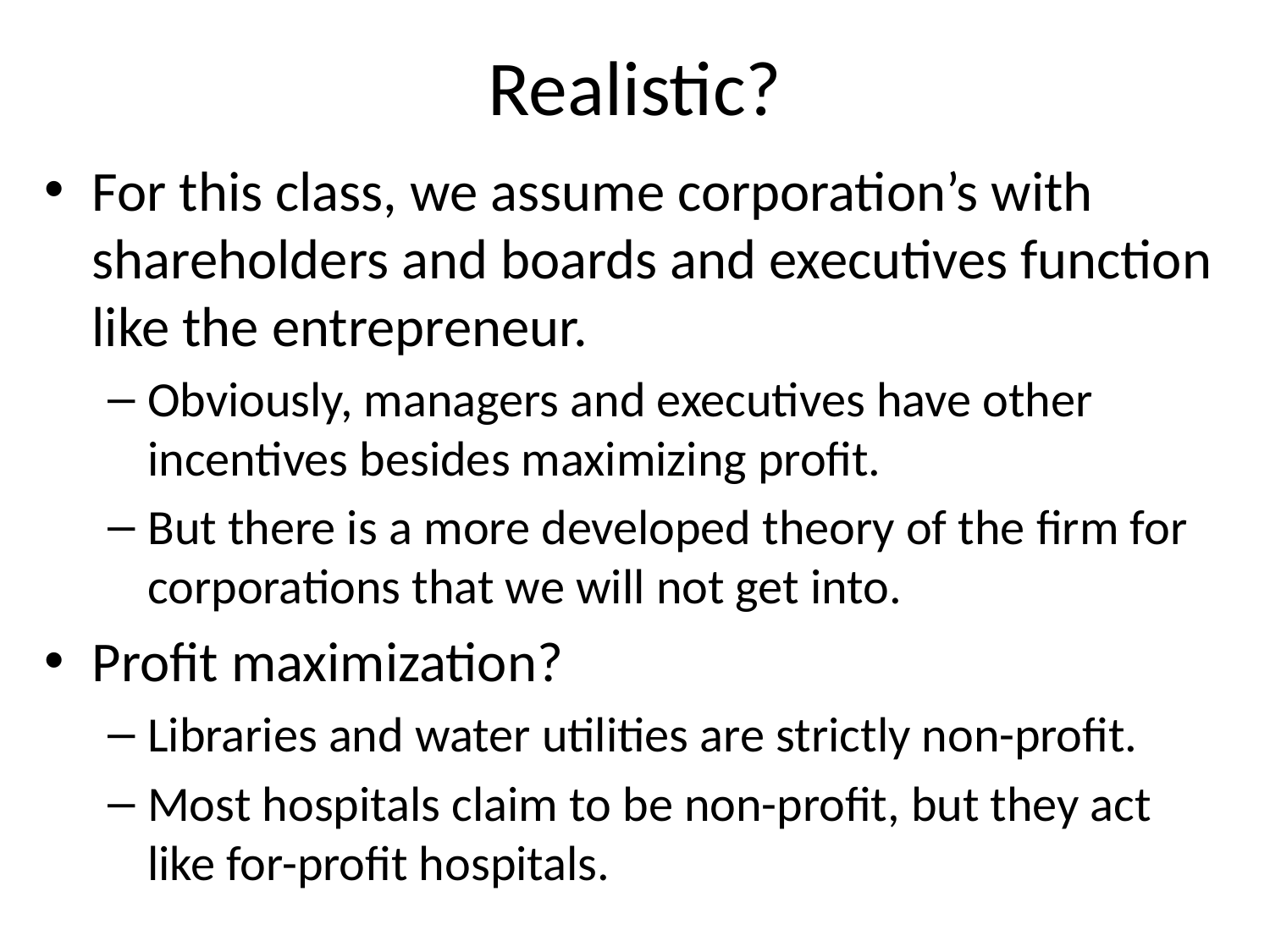

# Realistic?
For this class, we assume corporation’s with shareholders and boards and executives function like the entrepreneur.
Obviously, managers and executives have other incentives besides maximizing profit.
But there is a more developed theory of the firm for corporations that we will not get into.
Profit maximization?
Libraries and water utilities are strictly non-profit.
Most hospitals claim to be non-profit, but they act like for-profit hospitals.